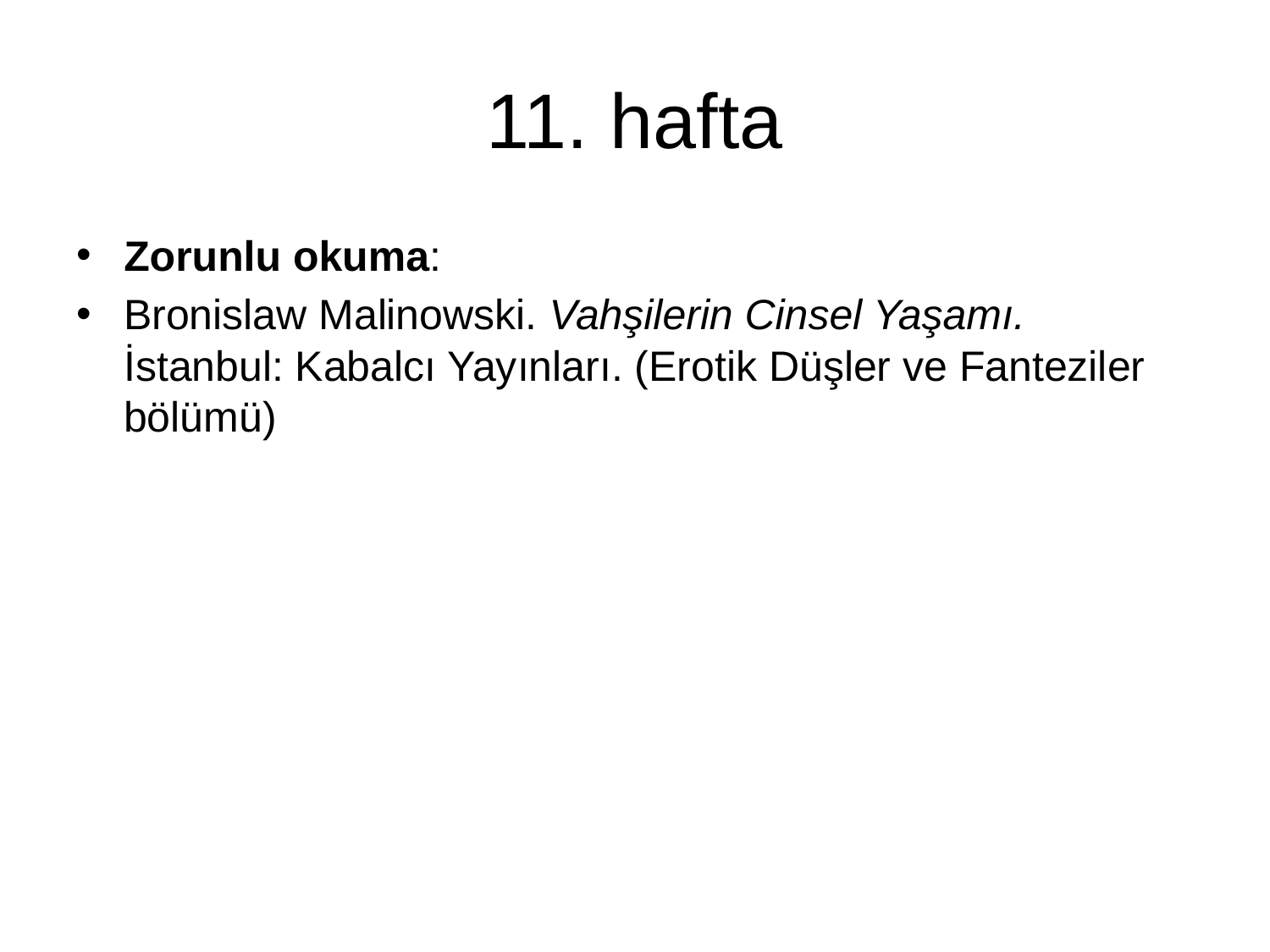

# 11. hafta
Zorunlu okuma:
Bronislaw Malinowski. Vahşilerin Cinsel Yaşamı. İstanbul: Kabalcı Yayınları. (Erotik Düşler ve Fanteziler bölümü)